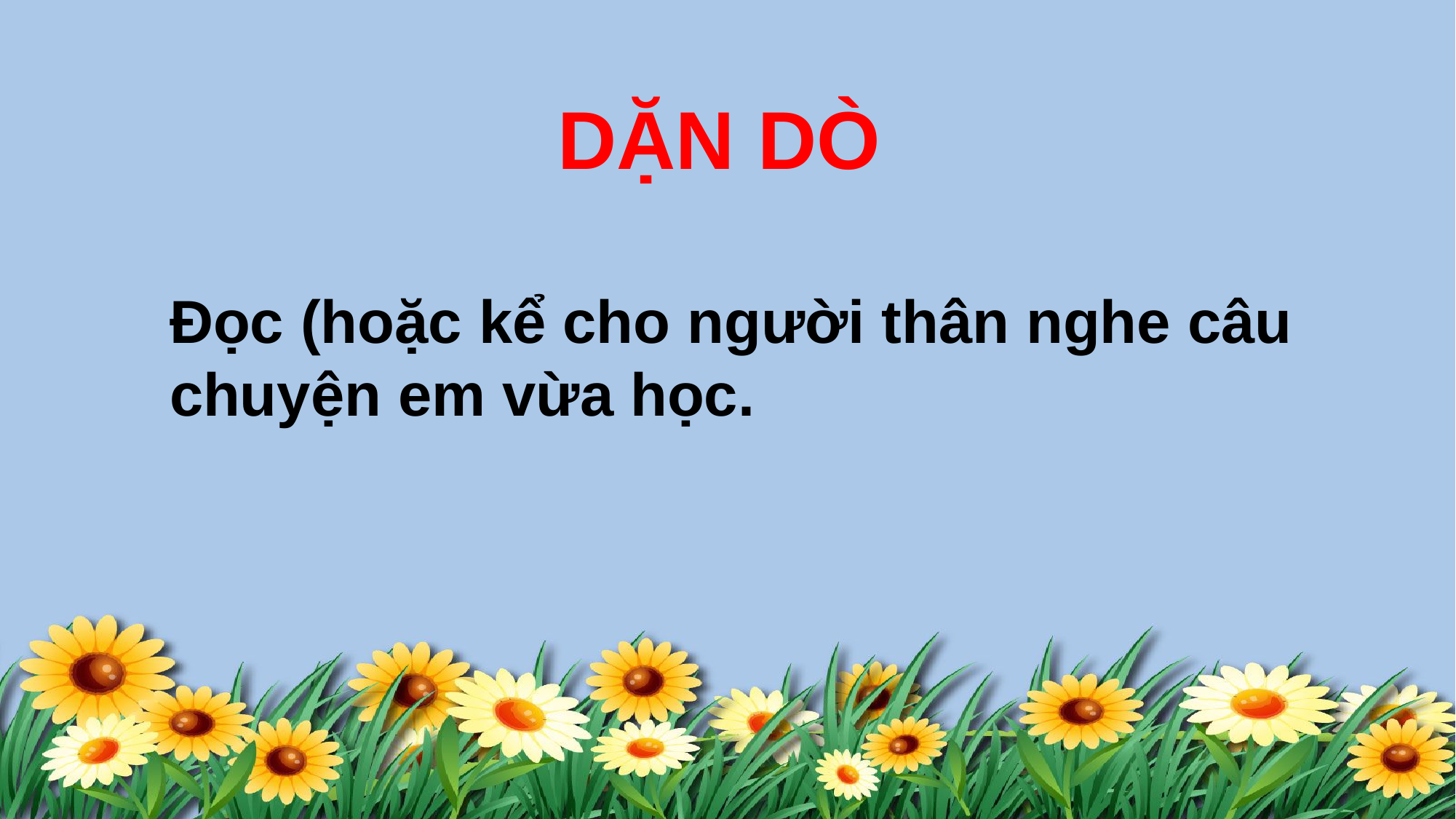

DẶN DÒ
Đọc (hoặc kể cho người thân nghe câu
chuyện em vừa học.